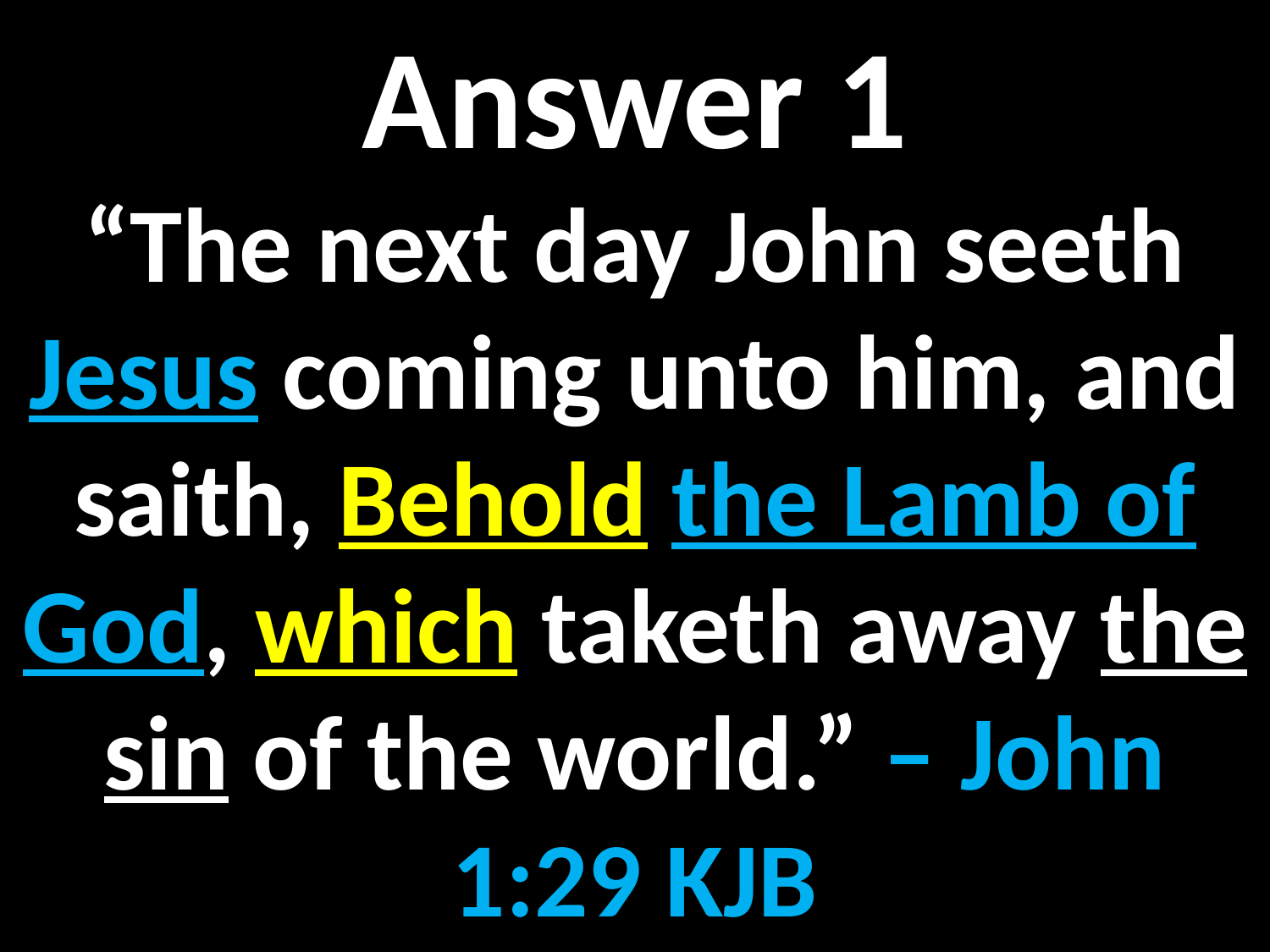

Answer 1
“The next day John seeth Jesus coming unto him, and saith, Behold the Lamb of God, which taketh away the sin of the world.” – John 1:29 KJB